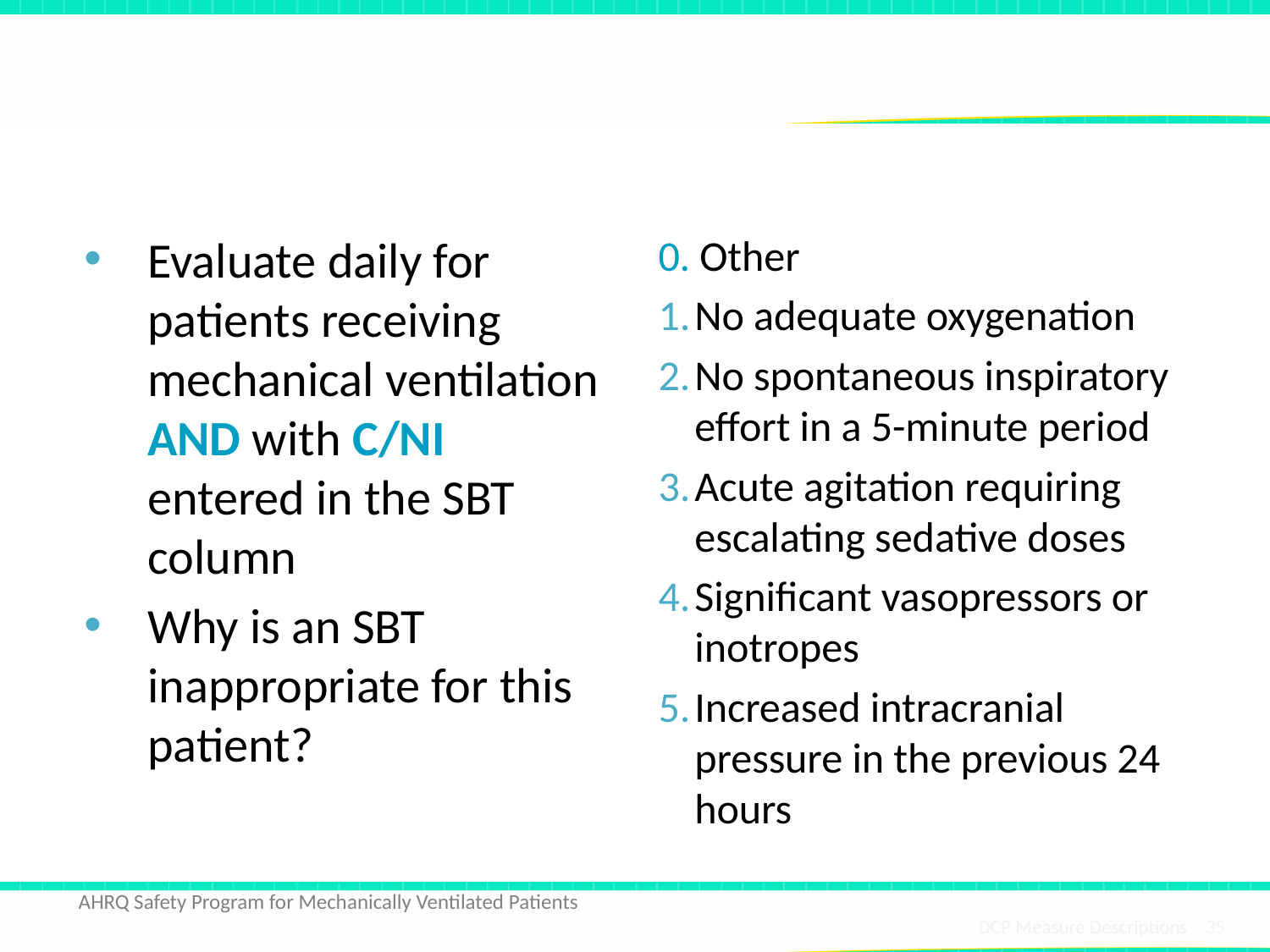

# SBT – Contraindications
Evaluate daily for patients receiving mechanical ventilation AND with C/NI entered in the SBT column
Why is an SBT inappropriate for this patient?
0. Other
No adequate oxygenation
No spontaneous inspiratory effort in a 5-minute period
Acute agitation requiring escalating sedative doses
Significant vasopressors or inotropes
Increased intracranial pressure in the previous 24 hours